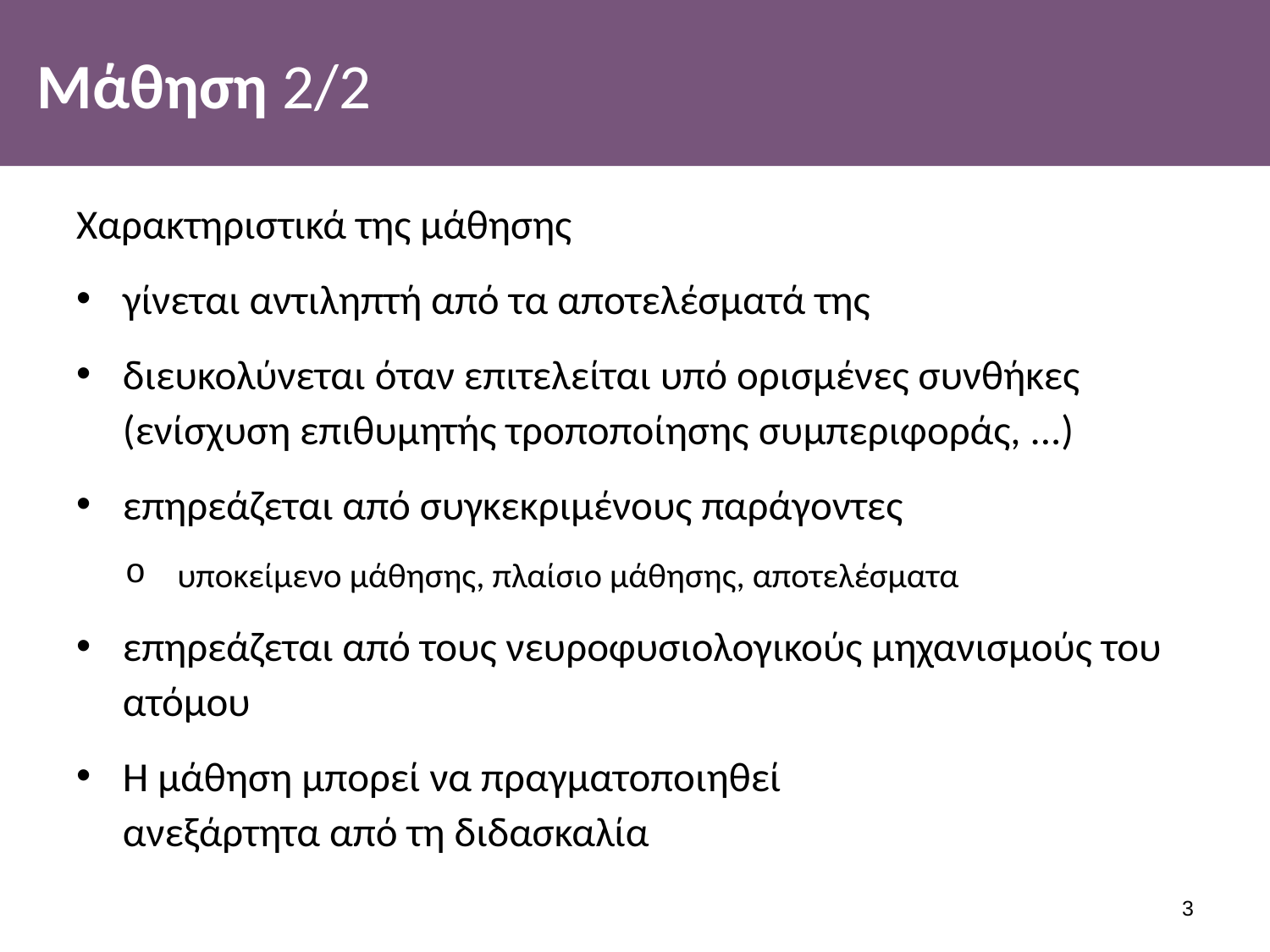

# Μάθηση 2/2
Χαρακτηριστικά της μάθησης
γίνεται αντιληπτή από τα αποτελέσματά της
διευκολύνεται όταν επιτελείται υπό ορισμένες συνθήκες (ενίσχυση επιθυμητής τροποποίησης συμπεριφοράς, ...)
επηρεάζεται από συγκεκριμένους παράγοντες
υποκείμενο μάθησης, πλαίσιο μάθησης, αποτελέσματα
επηρεάζεται από τους νευροφυσιολογικούς μηχανισμούς του ατόμου
Η μάθηση μπορεί να πραγματοποιηθεί
ανεξάρτητα από τη διδασκαλία

3